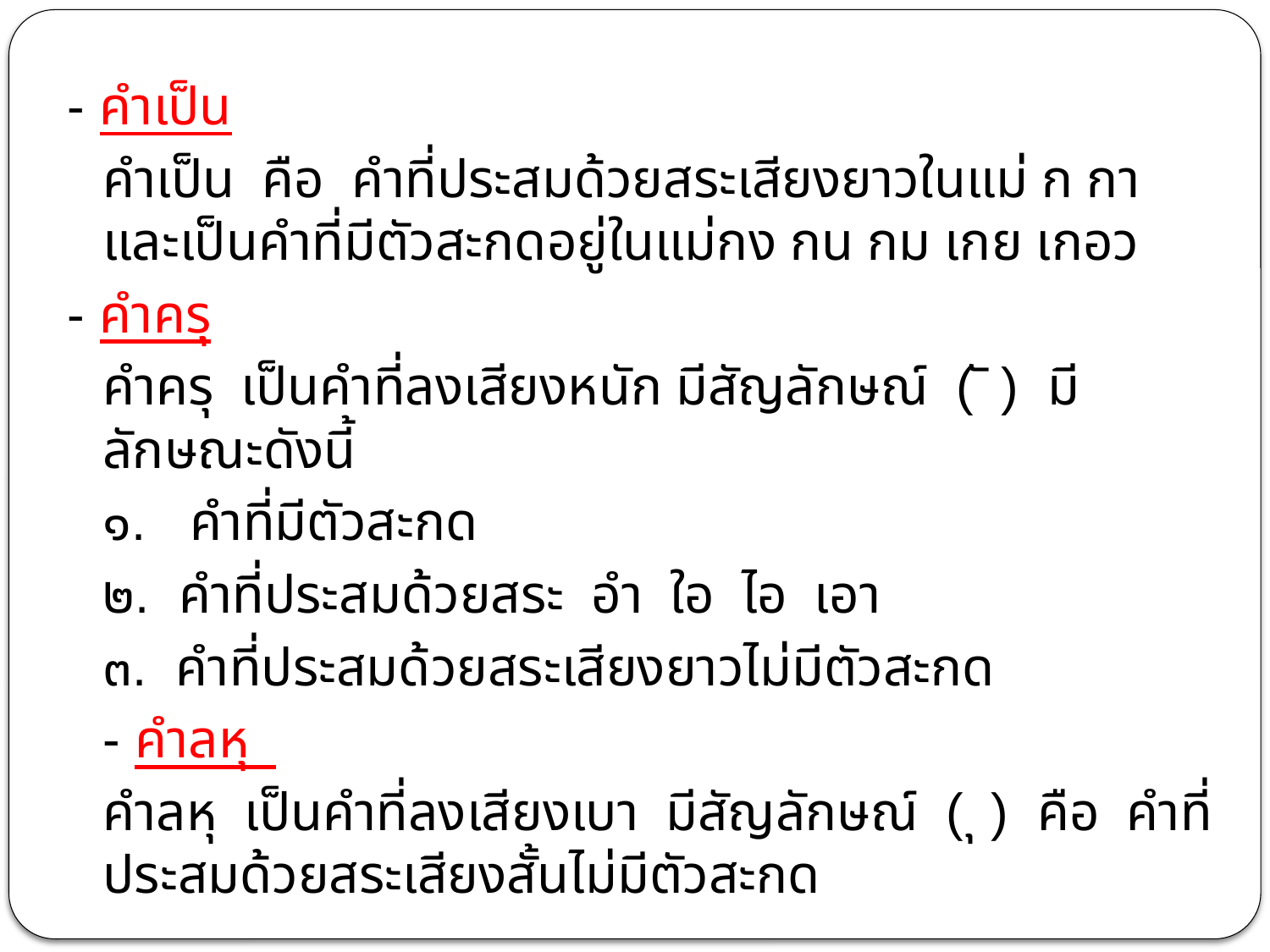

- คำเป็น
		คำเป็น  คือ  คำที่ประสมด้วยสระเสียงยาวในแม่ ก กา  และเป็นคำที่มีตัวสะกดอยู่ในแม่กง กน กม เกย เกอว
- คำครุ
		คำครุ  เป็นคำที่ลงเสียงหนัก มีสัญลักษณ์  ( ั )  มีลักษณะดังนี้
		๑.   คำที่มีตัวสะกด
		๒.  คำที่ประสมด้วยสระ  อำ  ใอ  ไอ  เอา
		๓.  คำที่ประสมด้วยสระเสียงยาวไม่มีตัวสะกด
	- คำลหุ
		คำลหุ  เป็นคำที่ลงเสียงเบา  มีสัญลักษณ์  ( ุ )  คือ  คำที่ประสมด้วยสระเสียงสั้นไม่มีตัวสะกด